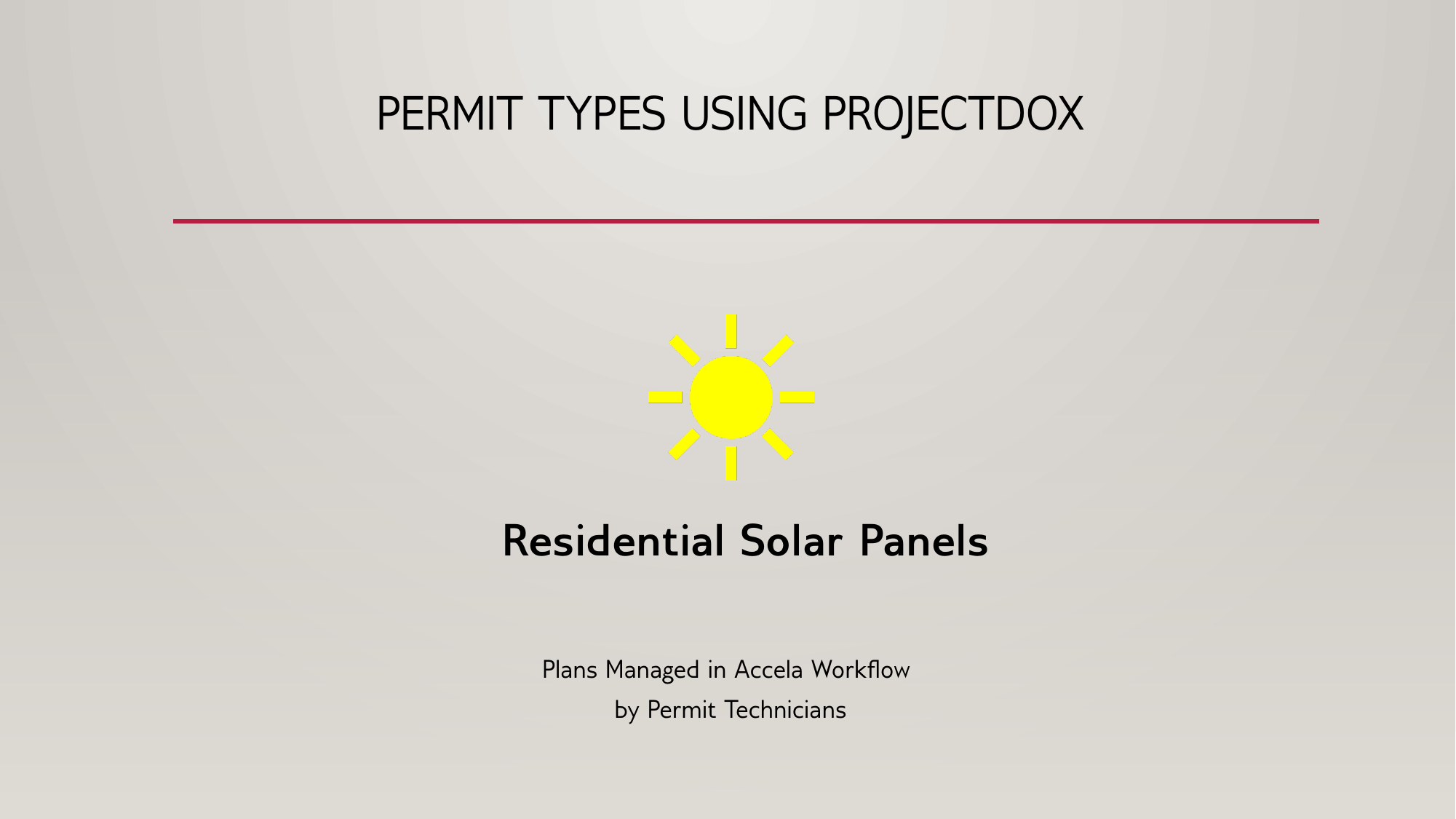

# Permit TYPES USING projectdox

Residential Solar Panels

Plans Managed in Accela Workflow
by Permit Technicians